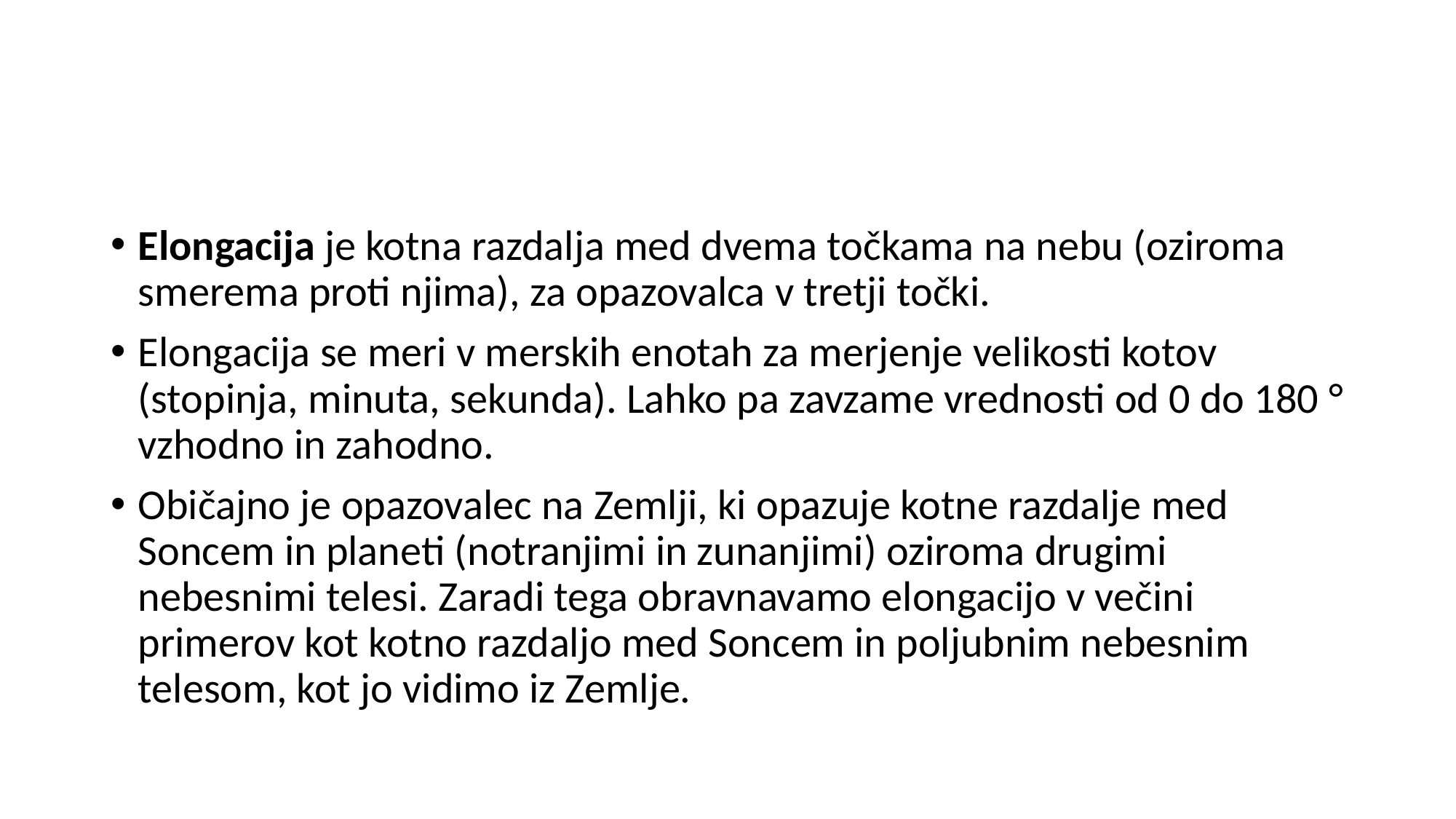

#
Elongacija je kotna razdalja med dvema točkama na nebu (oziroma smerema proti njima), za opazovalca v tretji točki.
Elongacija se meri v merskih enotah za merjenje velikosti kotov (stopinja, minuta, sekunda). Lahko pa zavzame vrednosti od 0 do 180 ° vzhodno in zahodno.
Običajno je opazovalec na Zemlji, ki opazuje kotne razdalje med Soncem in planeti (notranjimi in zunanjimi) oziroma drugimi nebesnimi telesi. Zaradi tega obravnavamo elongacijo v večini primerov kot kotno razdaljo med Soncem in poljubnim nebesnim telesom, kot jo vidimo iz Zemlje.